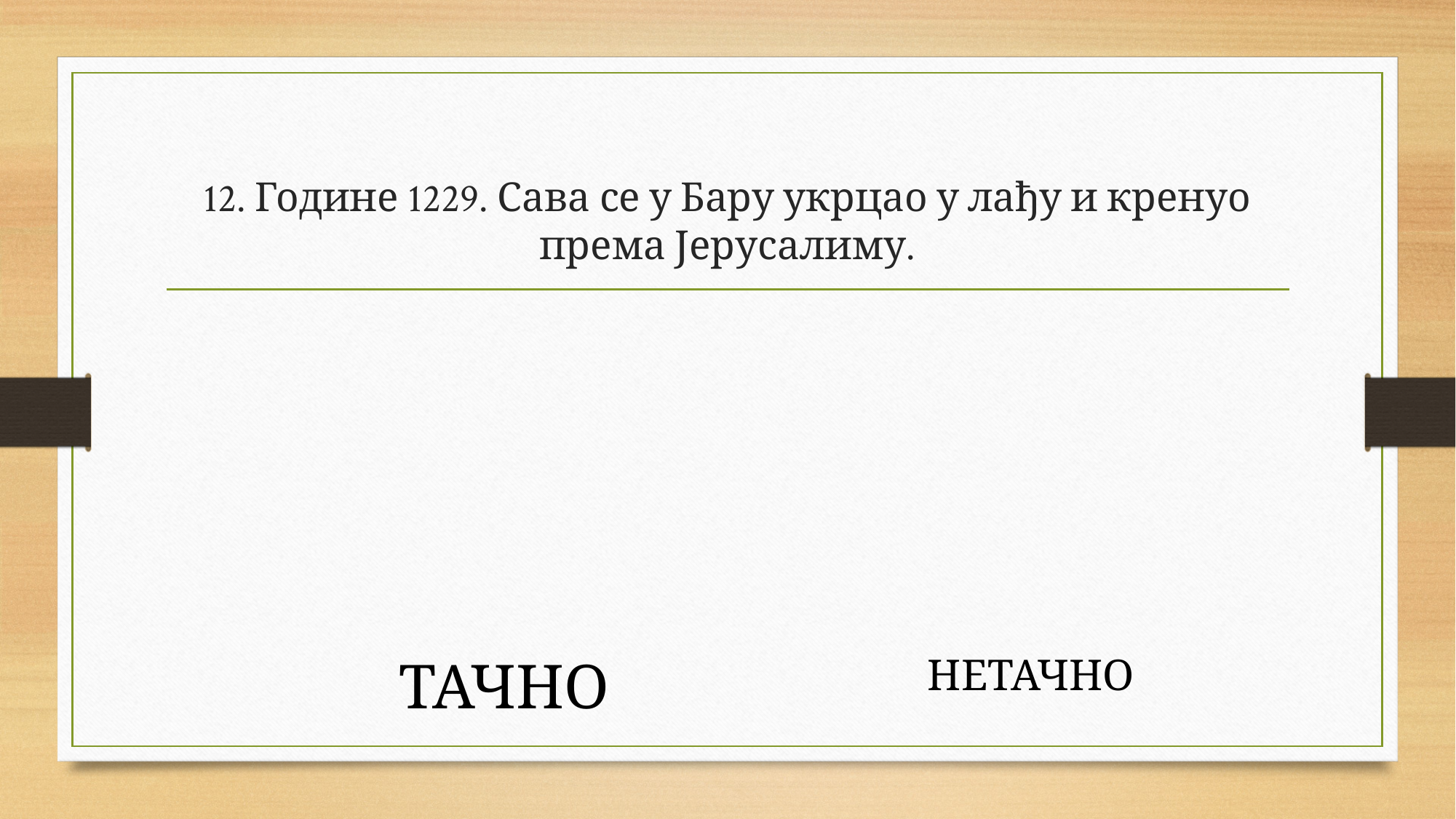

# 12. Године 1229. Сава се у Бару укрцао у лађу и кренуо према Јерусалиму.
ТАЧНО
НЕТАЧНО